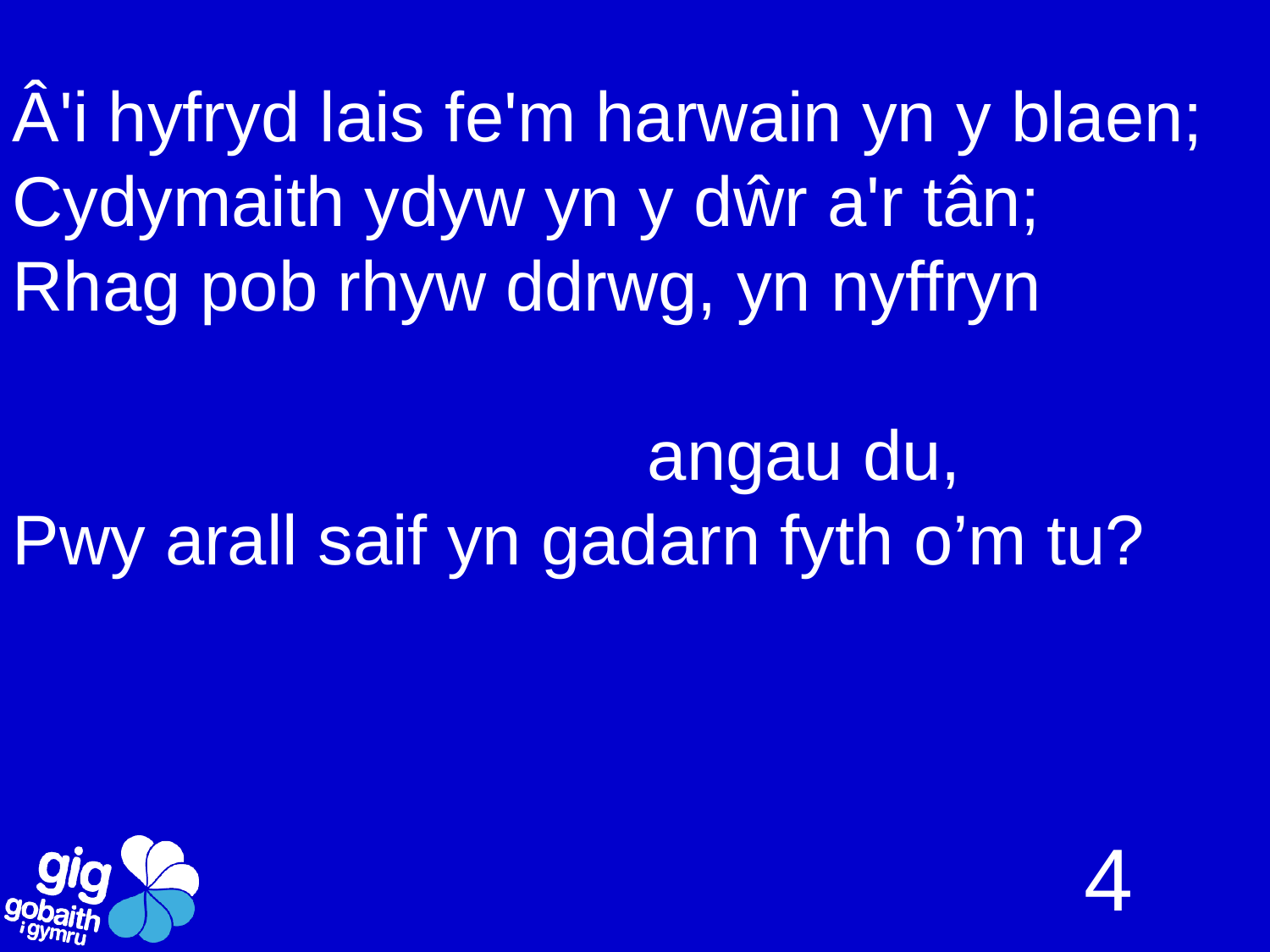

# Â'i hyfryd lais fe'm harwain yn y blaen; Cydymaith ydyw yn y dŵr a'r tân; Rhag pob rhyw ddrwg, yn nyffryn 															angau du, Pwy arall saif yn gadarn fyth o’m tu?
4